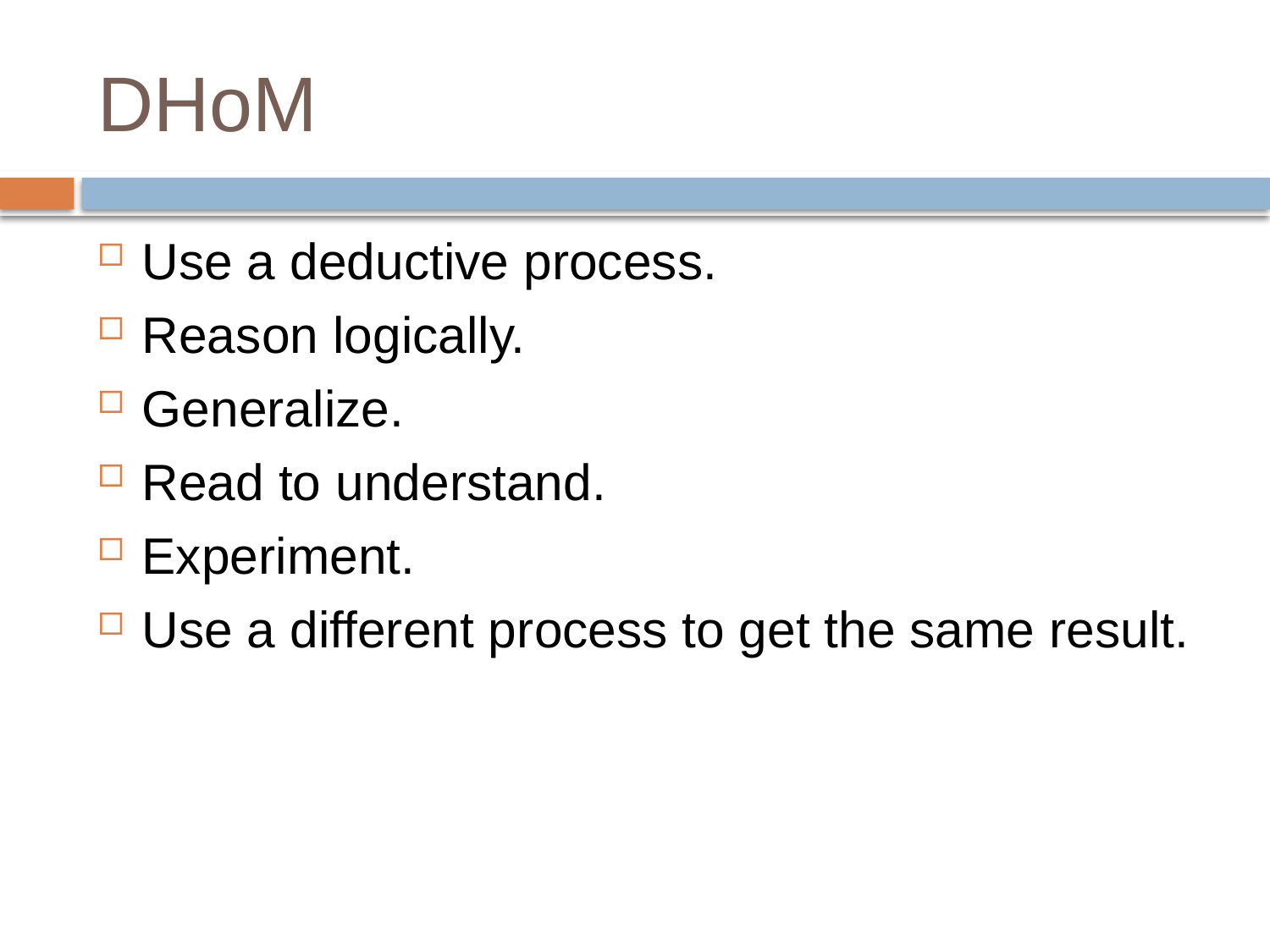

# DHoM
Use a deductive process.
Reason logically.
Generalize.
Read to understand.
Experiment.
Use a different process to get the same result.